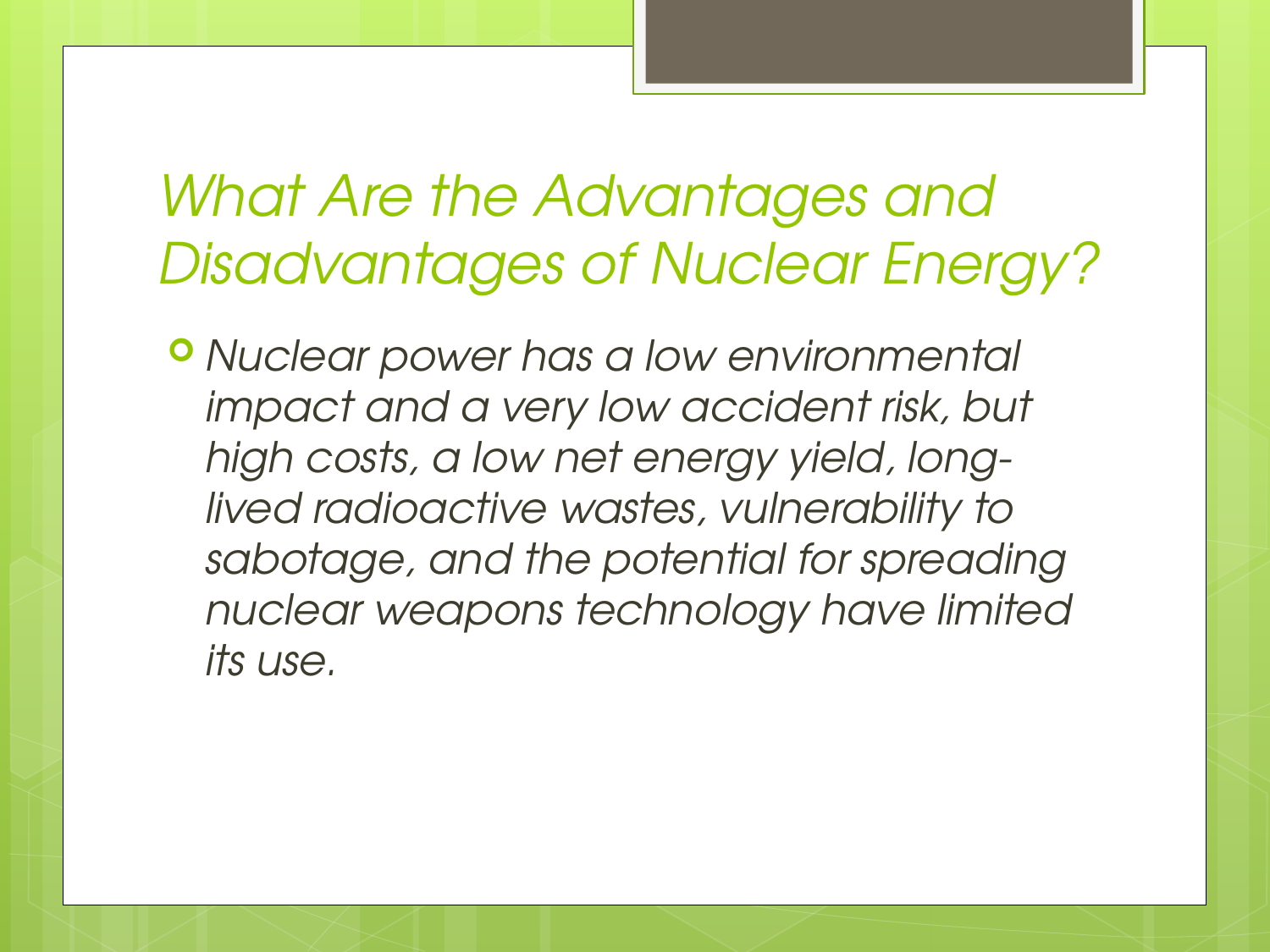

# What Are the Advantages and Disadvantages of Nuclear Energy?
Nuclear power has a low environmental impact and a very low accident risk, but high costs, a low net energy yield, long-lived radioactive wastes, vulnerability to sabotage, and the potential for spreading nuclear weapons technology have limited its use.